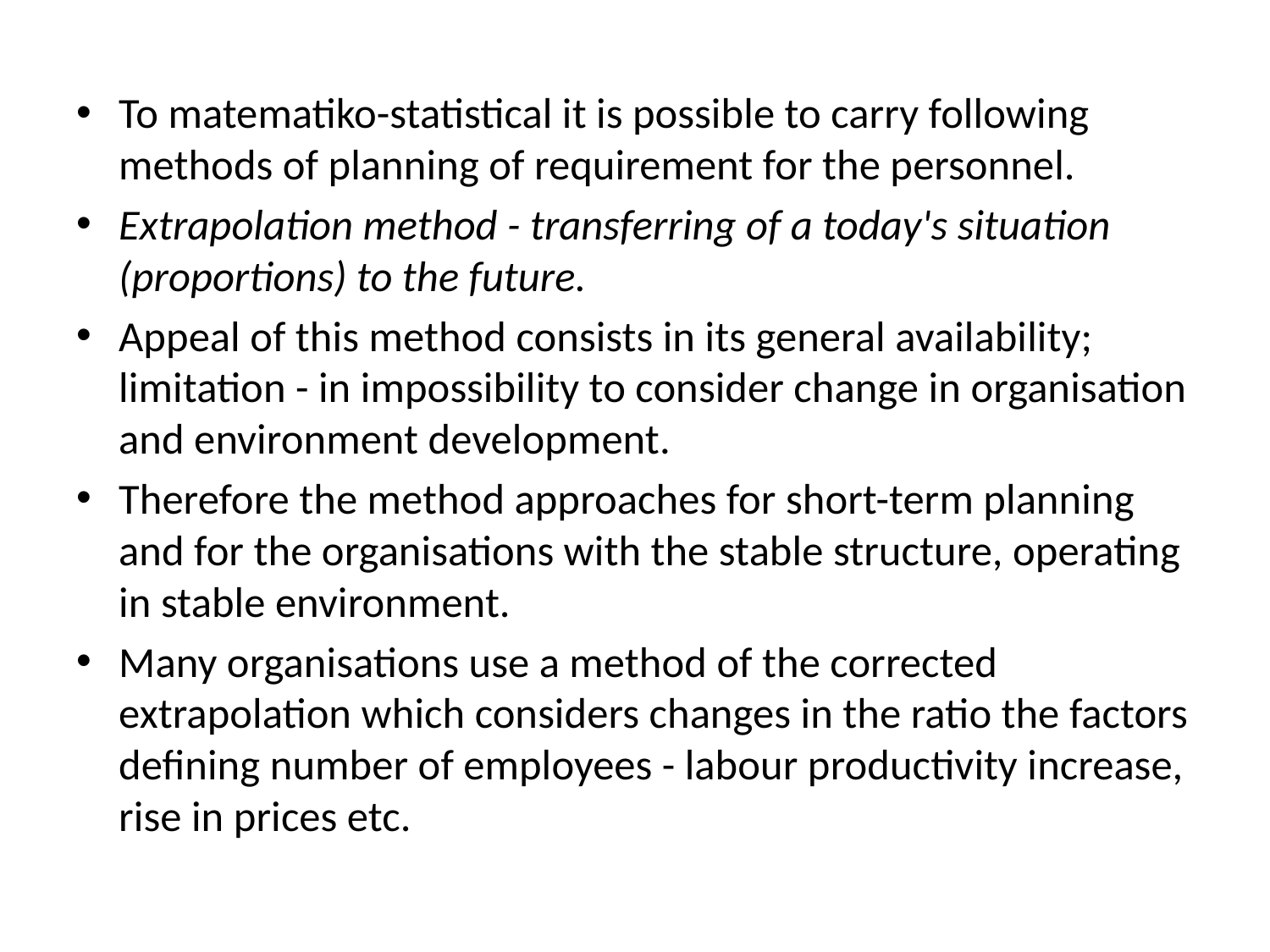

To matematiko-statistical it is possible to carry following methods of planning of requirement for the personnel.
Extrapolation method - transferring of a today's situation (proportions) to the future.
Appeal of this method consists in its general availability; limitation - in impossibility to consider change in organisation and environment development.
Therefore the method approaches for short-term planning and for the organisations with the stable structure, operating in stable environment.
Many organisations use a method of the corrected extrapolation which considers changes in the ratio the factors defining number of employees - labour productivity increase, rise in prices etc.